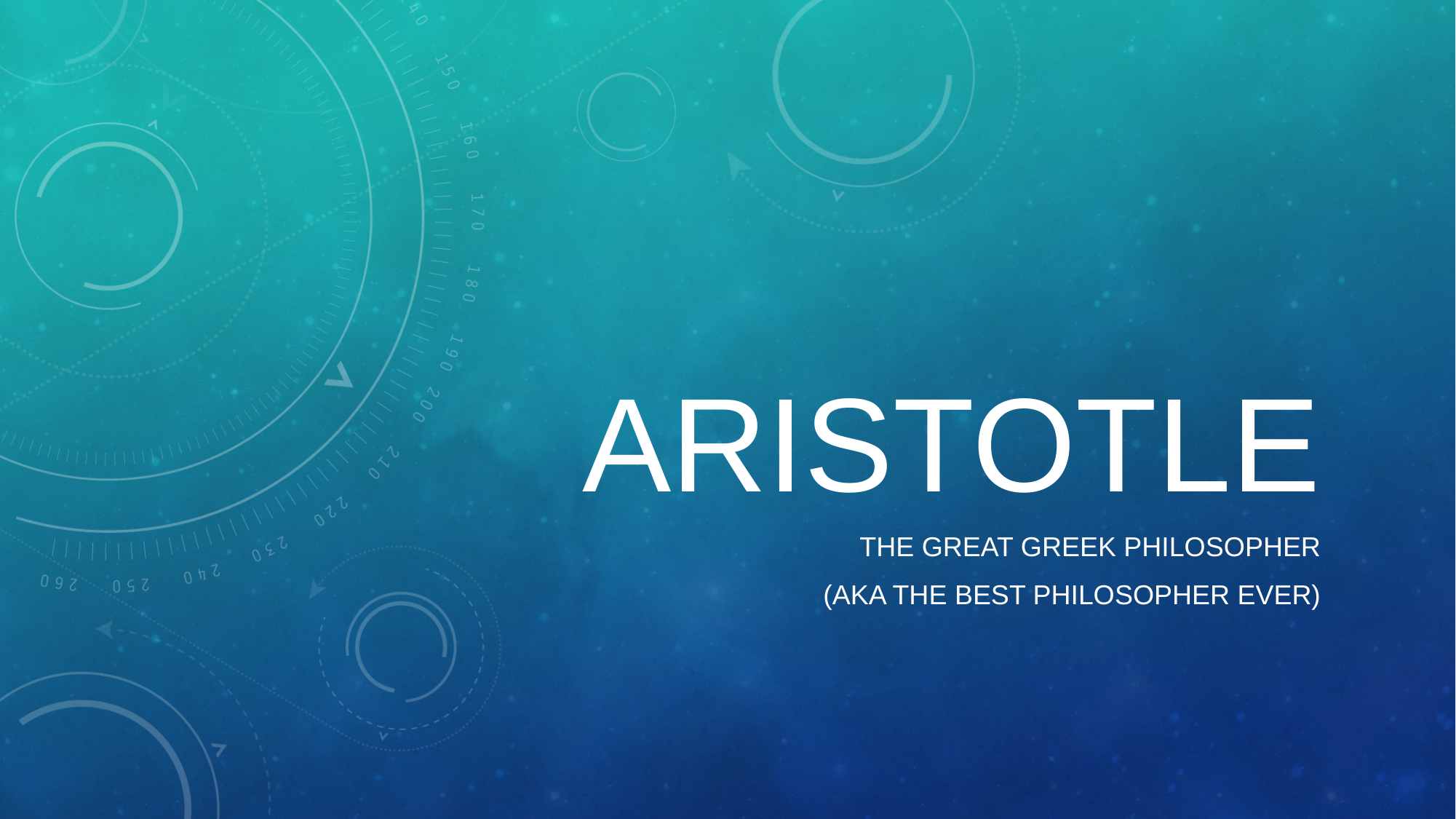

# Aristotle
The great Greek philosopher
(Aka the best philosopher ever)